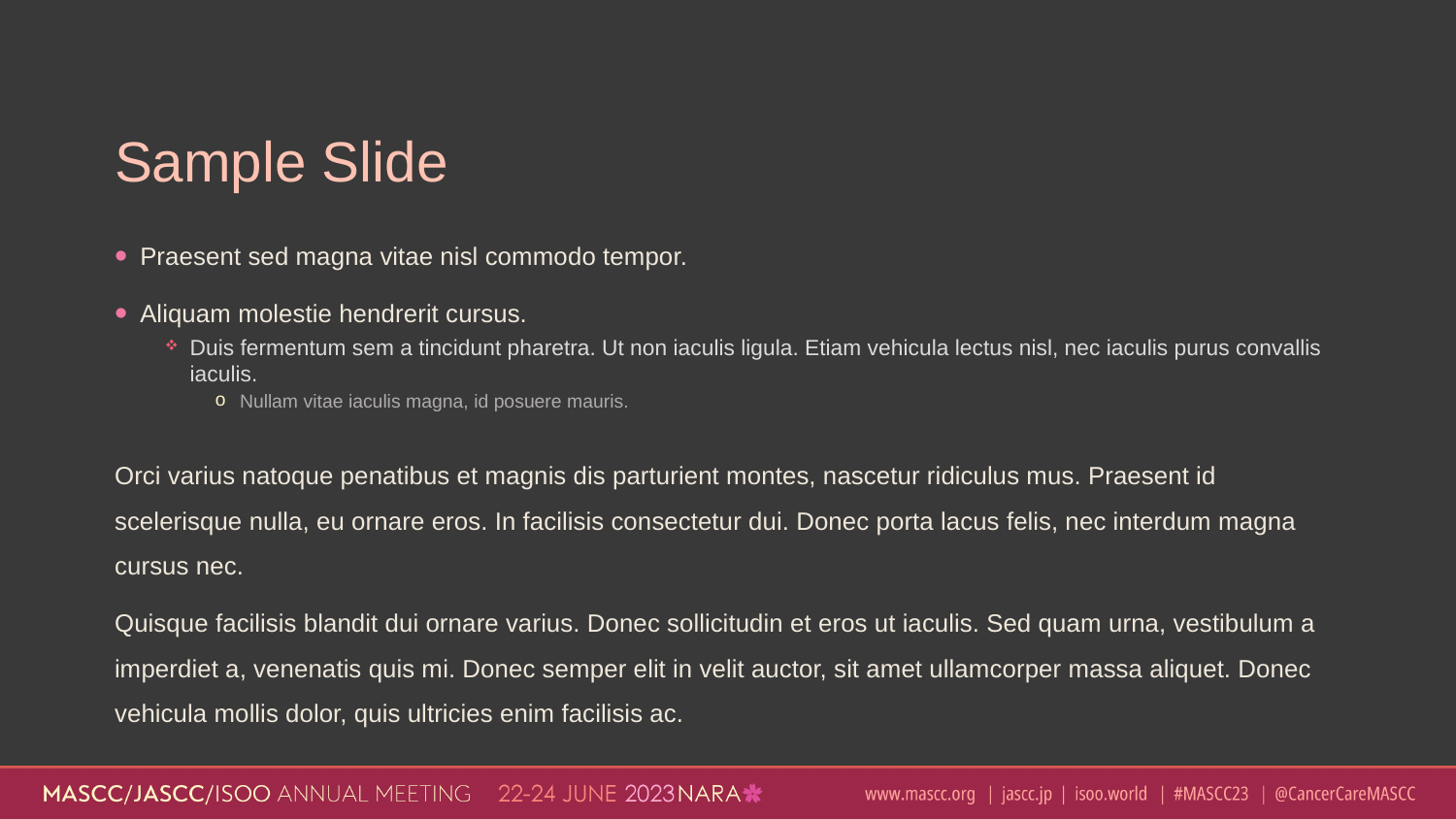

# Sample Slide
Praesent sed magna vitae nisl commodo tempor.
Aliquam molestie hendrerit cursus.
Duis fermentum sem a tincidunt pharetra. Ut non iaculis ligula. Etiam vehicula lectus nisl, nec iaculis purus convallis iaculis.
Nullam vitae iaculis magna, id posuere mauris.
Orci varius natoque penatibus et magnis dis parturient montes, nascetur ridiculus mus. Praesent id scelerisque nulla, eu ornare eros. In facilisis consectetur dui. Donec porta lacus felis, nec interdum magna cursus nec.
Quisque facilisis blandit dui ornare varius. Donec sollicitudin et eros ut iaculis. Sed quam urna, vestibulum a imperdiet a, venenatis quis mi. Donec semper elit in velit auctor, sit amet ullamcorper massa aliquet. Donec vehicula mollis dolor, quis ultricies enim facilisis ac.